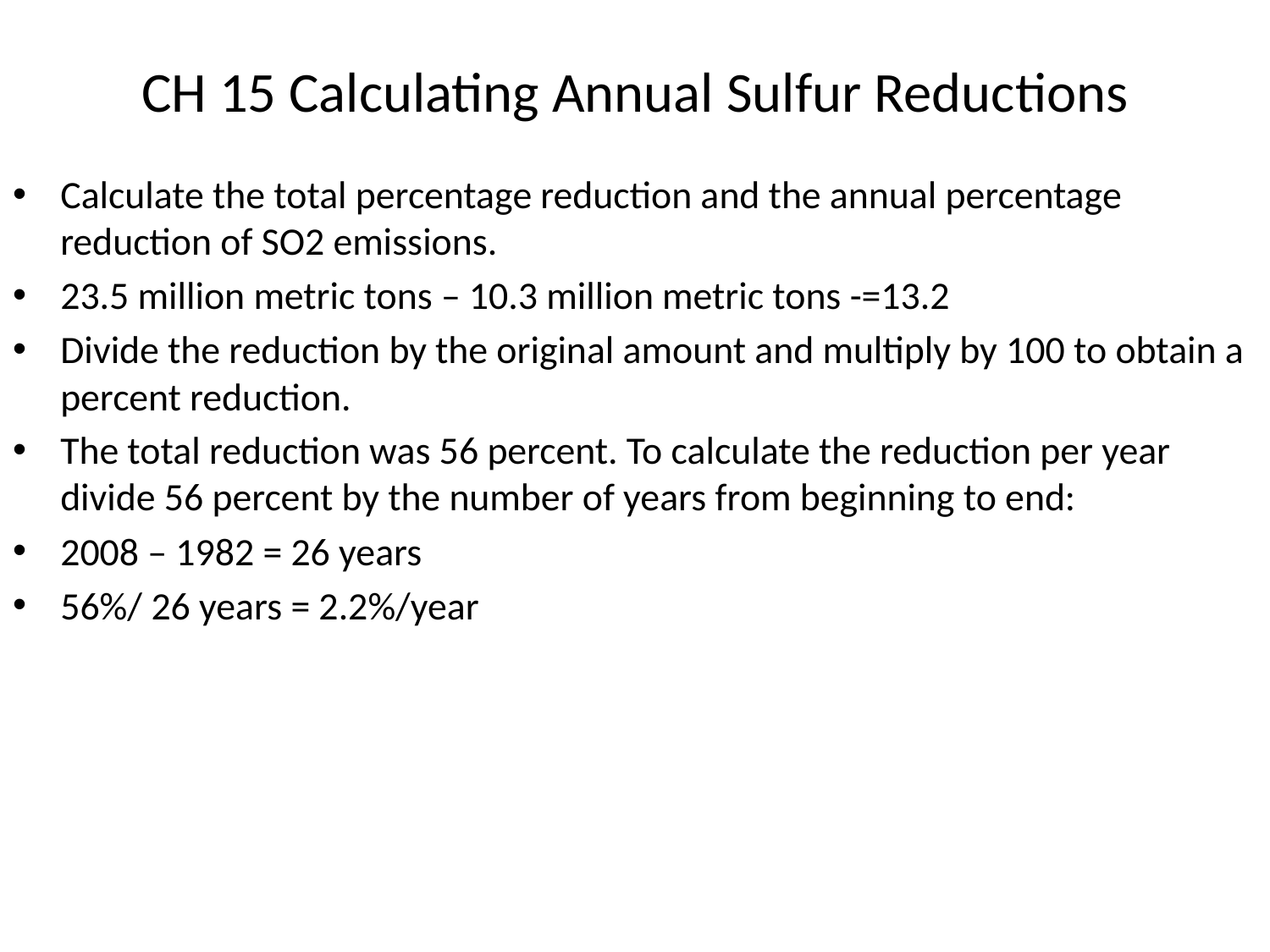

# CH 15 Calculating Annual Sulfur Reductions
Calculate the total percentage reduction and the annual percentage reduction of SO2 emissions.
23.5 million metric tons – 10.3 million metric tons -=13.2
Divide the reduction by the original amount and multiply by 100 to obtain a percent reduction.
The total reduction was 56 percent. To calculate the reduction per year divide 56 percent by the number of years from beginning to end:
2008 – 1982 = 26 years
56%/ 26 years = 2.2%/year